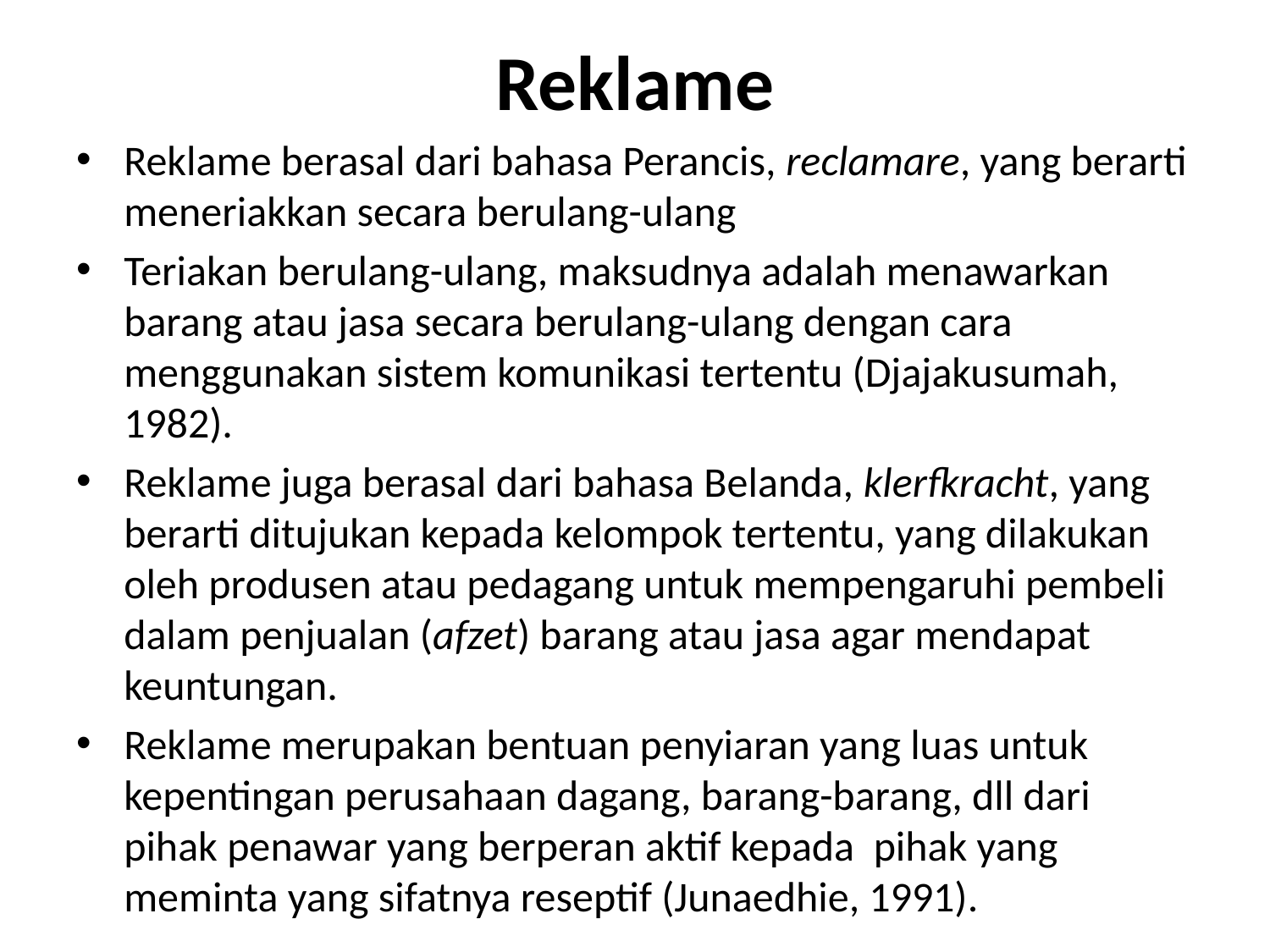

# Reklame
Reklame berasal dari bahasa Perancis, reclamare, yang berarti meneriakkan secara berulang-ulang
Teriakan berulang-ulang, maksudnya adalah menawarkan barang atau jasa secara berulang-ulang dengan cara menggunakan sistem komunikasi tertentu (Djajakusumah, 1982).
Reklame juga berasal dari bahasa Belanda, klerfkracht, yang berarti ditujukan kepada kelompok tertentu, yang dilakukan oleh produsen atau pedagang untuk mempengaruhi pembeli dalam penjualan (afzet) barang atau jasa agar mendapat keuntungan.
Reklame merupakan bentuan penyiaran yang luas untuk kepentingan perusahaan dagang, barang-barang, dll dari pihak penawar yang berperan aktif kepada  pihak yang meminta yang sifatnya reseptif (Junaedhie, 1991).